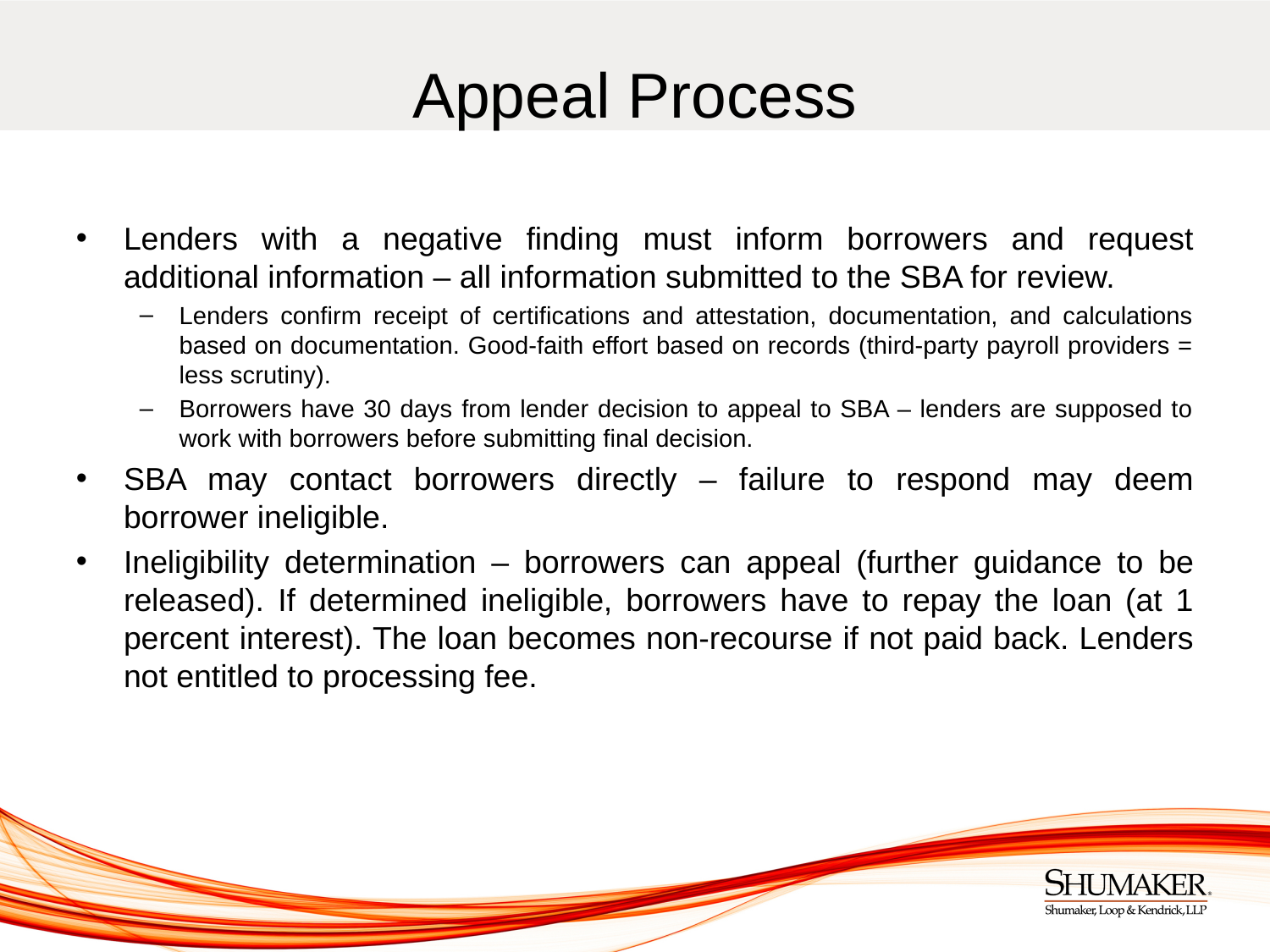

# Appeal Process
Lenders with a negative finding must inform borrowers and request additional information – all information submitted to the SBA for review.
Lenders confirm receipt of certifications and attestation, documentation, and calculations based on documentation. Good-faith effort based on records (third-party payroll providers = less scrutiny).
Borrowers have 30 days from lender decision to appeal to SBA – lenders are supposed to work with borrowers before submitting final decision.
SBA may contact borrowers directly – failure to respond may deem borrower ineligible.
Ineligibility determination – borrowers can appeal (further guidance to be released). If determined ineligible, borrowers have to repay the loan (at 1 percent interest). The loan becomes non-recourse if not paid back. Lenders not entitled to processing fee.